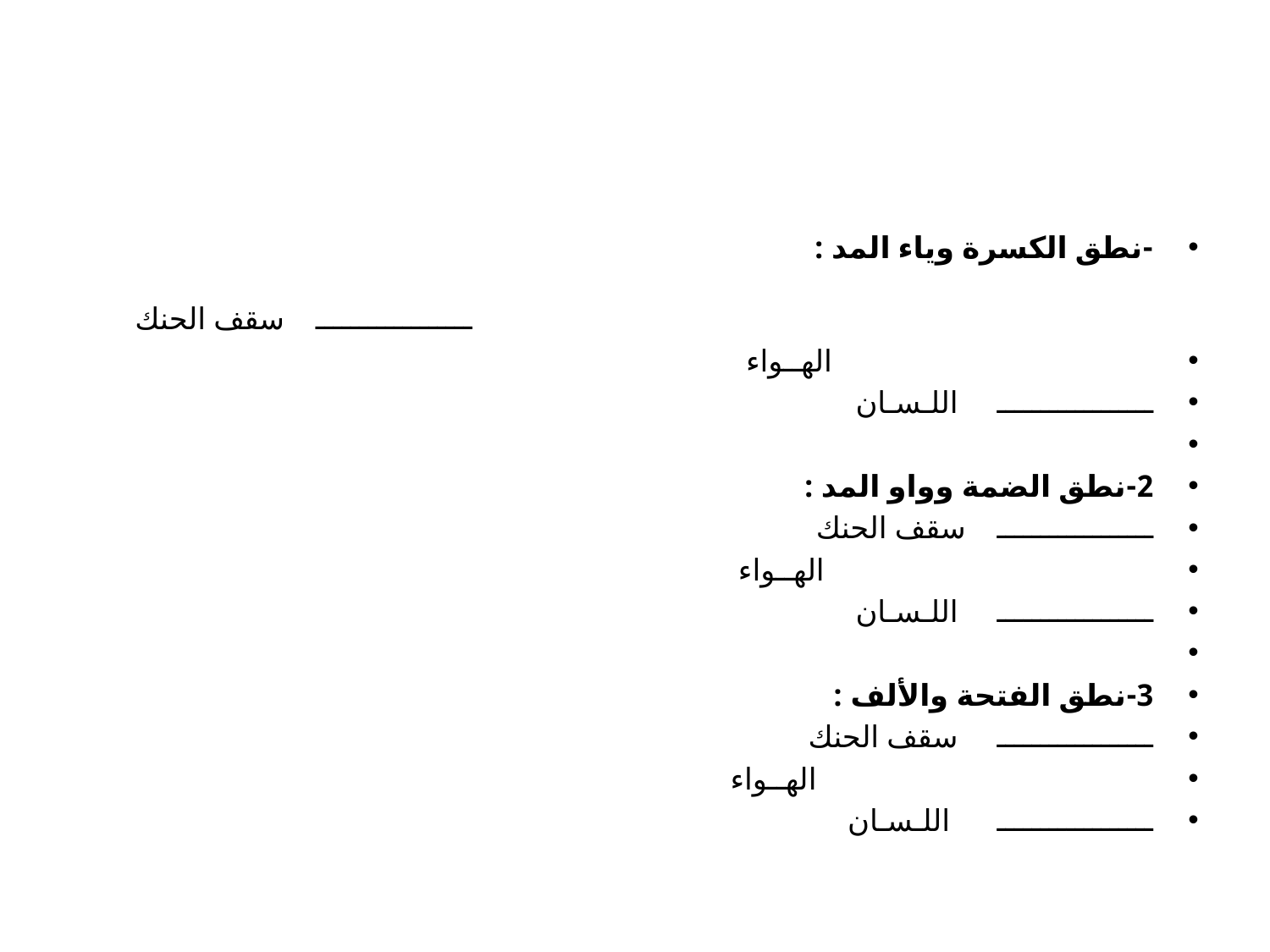

#
-نطق الكسرة وياء المد : 	                                                                                                                                                                                                                                                                                                                               ــــــــــــــــــ    سقف الحنك
                                         الهــواء
ــــــــــــــــــ     اللـسـان

2-نطق الضمة وواو المد :
ــــــــــــــــــ    سقف الحنك
                                          الهــواء
ــــــــــــــــــ     اللـسـان

3-نطق الفتحة والألف :
ــــــــــــــــــ     سقف الحنك
                                           الهــواء
ــــــــــــــــــ      اللـسـان